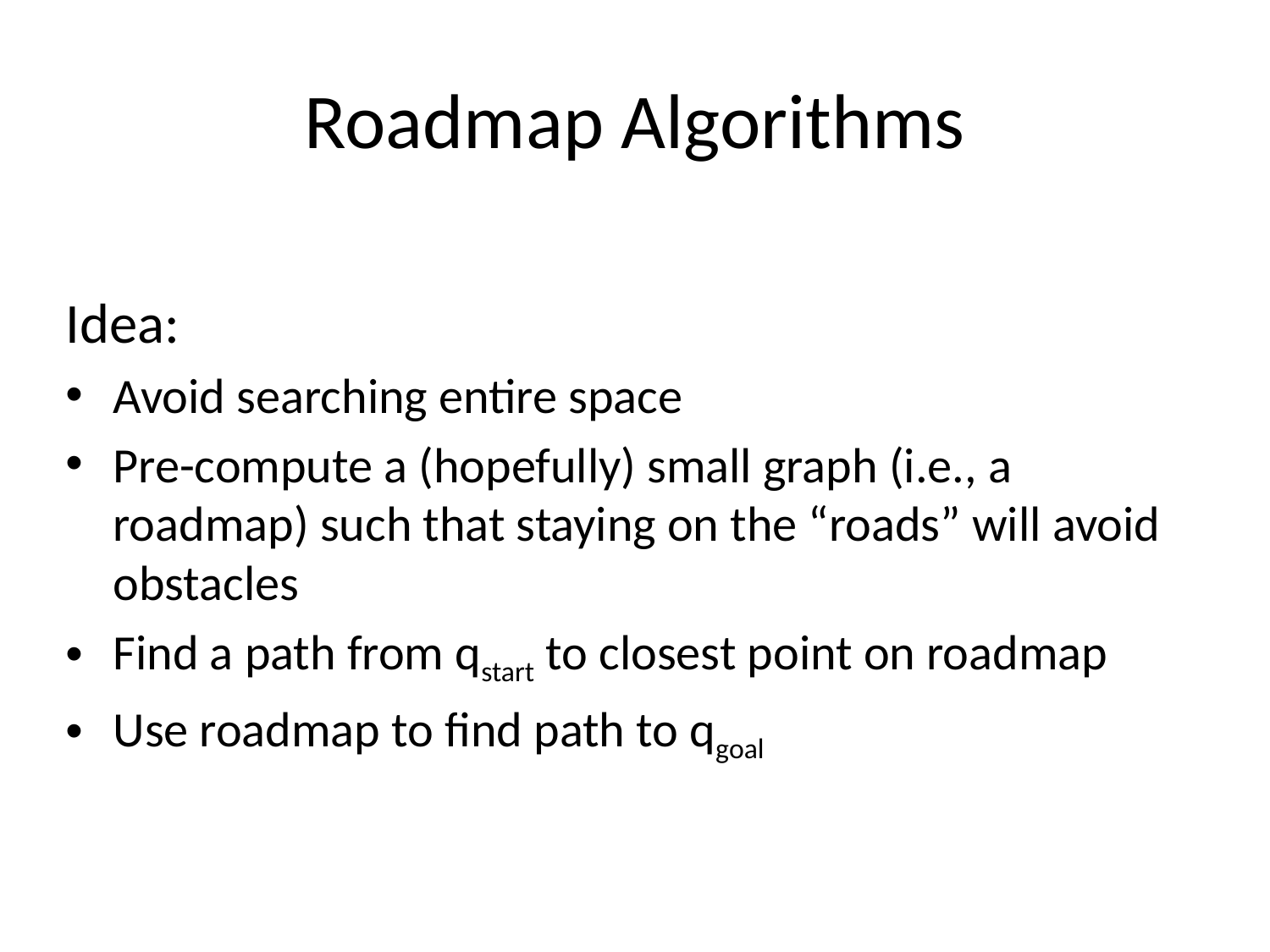

# Roadmap Algorithms

Idea:
Avoid searching entire space
Pre-compute a (hopefully) small graph (i.e., a roadmap) such that staying on the “roads” will avoid obstacles
Find a path from qstart to closest point on roadmap
Use roadmap to find path to qgoal